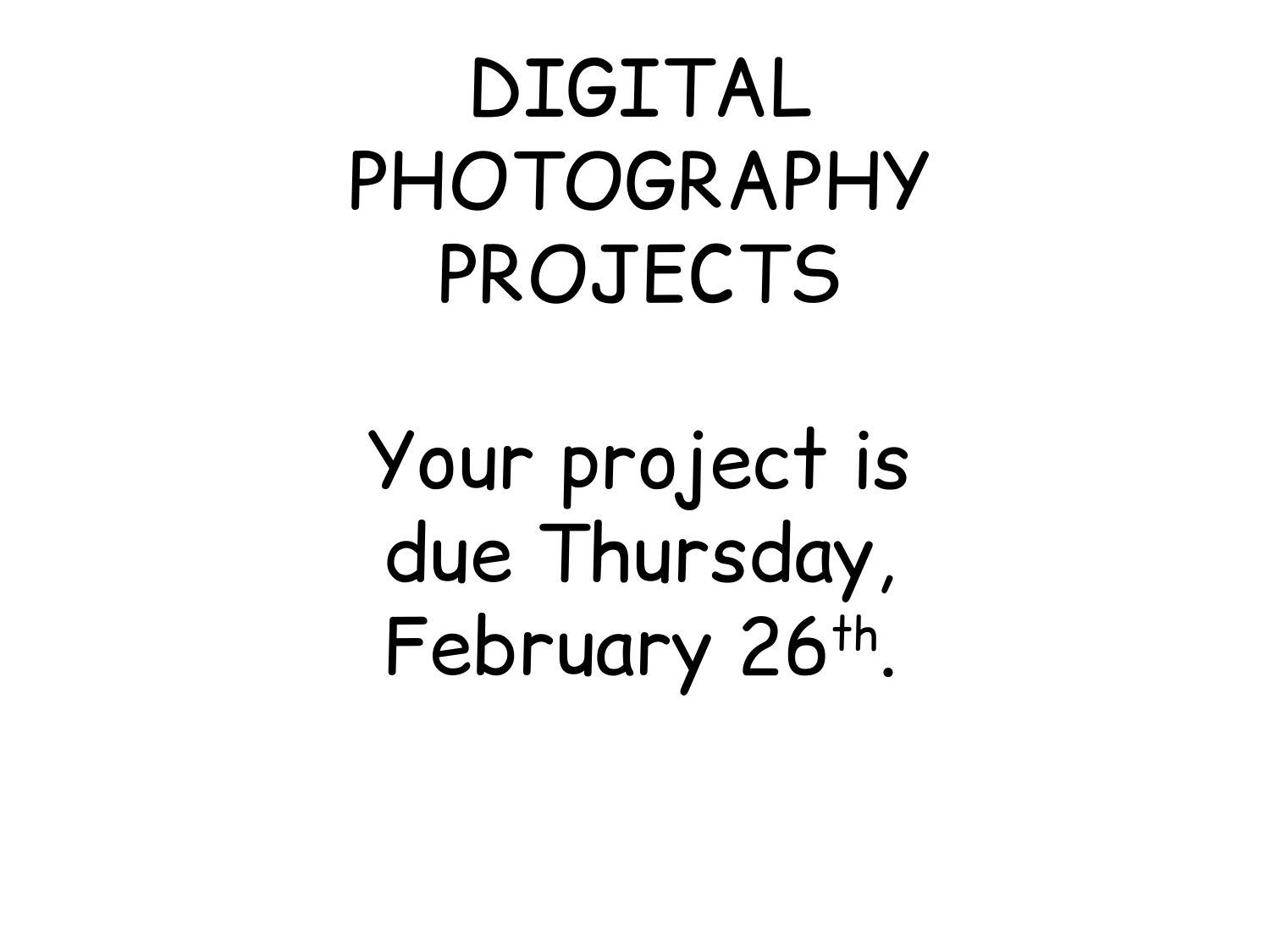

DIGITAL PHOTOGRAPHY PROJECTS

Your project is due Thursday, February 26th.